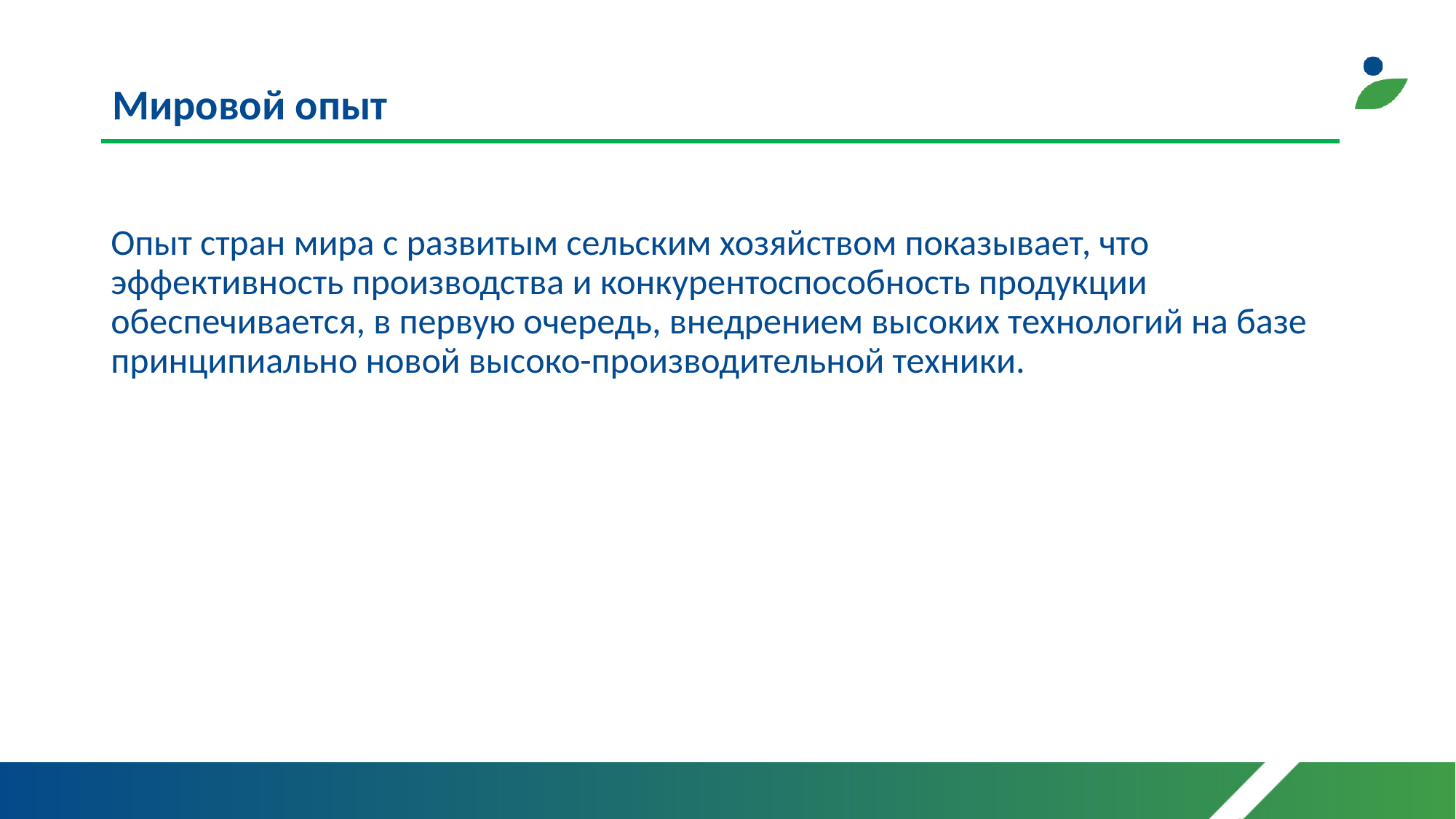

# Мировой опыт
Опыт стран мира с развитым сельским хозяйством показывает, что эффективность производства и конкурентоспособность продукции обеспечивается, в первую очередь, внедрением высоких технологий на базе принципиально новой высоко-производительной техники.